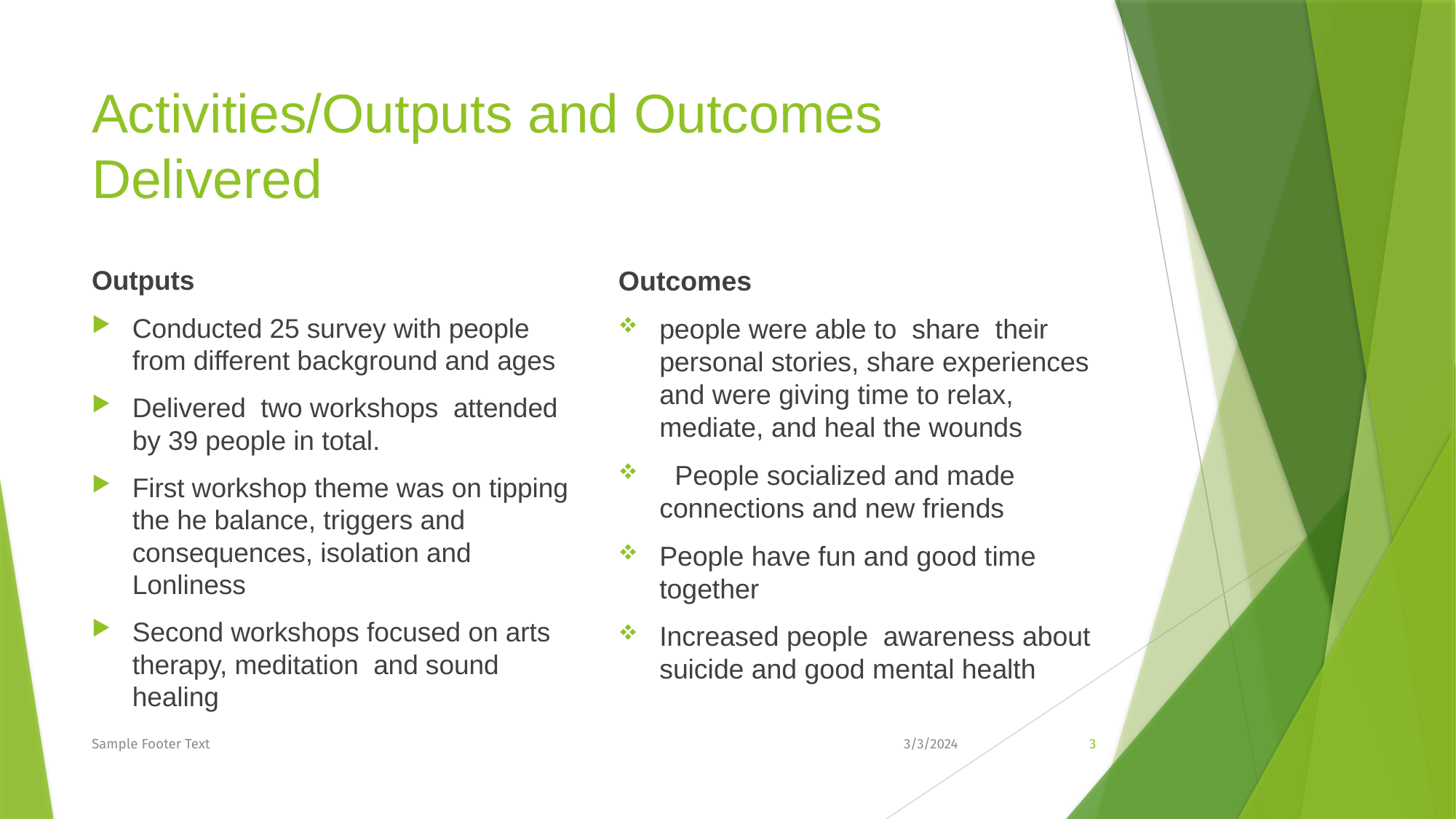

# Activities/Outputs and Outcomes  Delivered
Outputs
Conducted 25 survey with people from different background and ages
Delivered  two workshops  attended by 39 people in total.
First workshop theme was on tipping the he balance, triggers and consequences, isolation and Lonliness
Second workshops focused on arts therapy, meditation  and sound healing

Outcomes
people were able to  share  their personal stories, share experiences and were giving time to relax,  mediate, and heal the wounds
  People socialized and made connections and new friends
People have fun and good time together
Increased people  awareness about suicide and good mental health

Sample Footer Text
3/3/2024
3